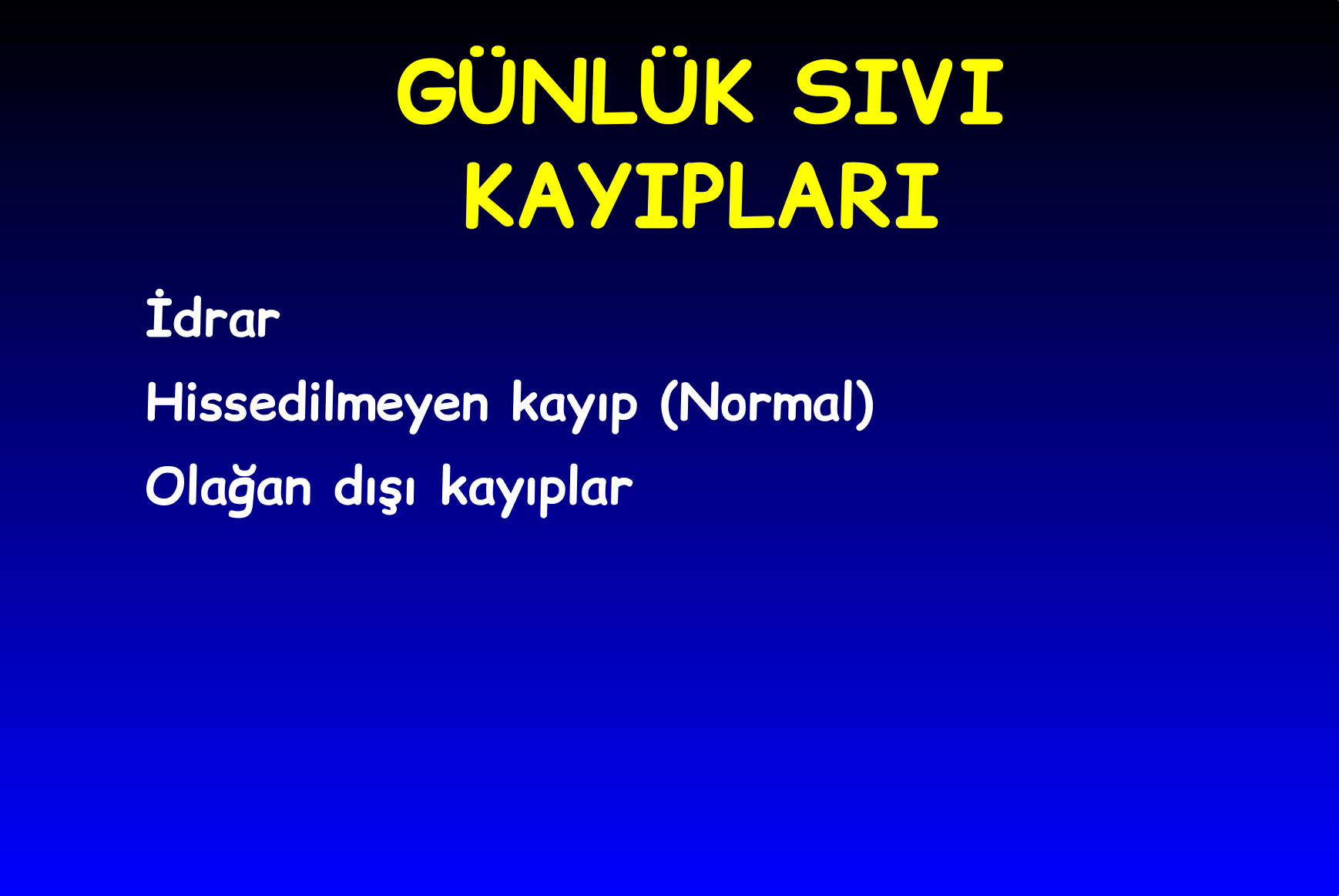

# GÜNLÜK SIVI KAYIPLARI
İdrar
Hissedilmeyen kayıp (Normal)
Olağan dışı kayıplar